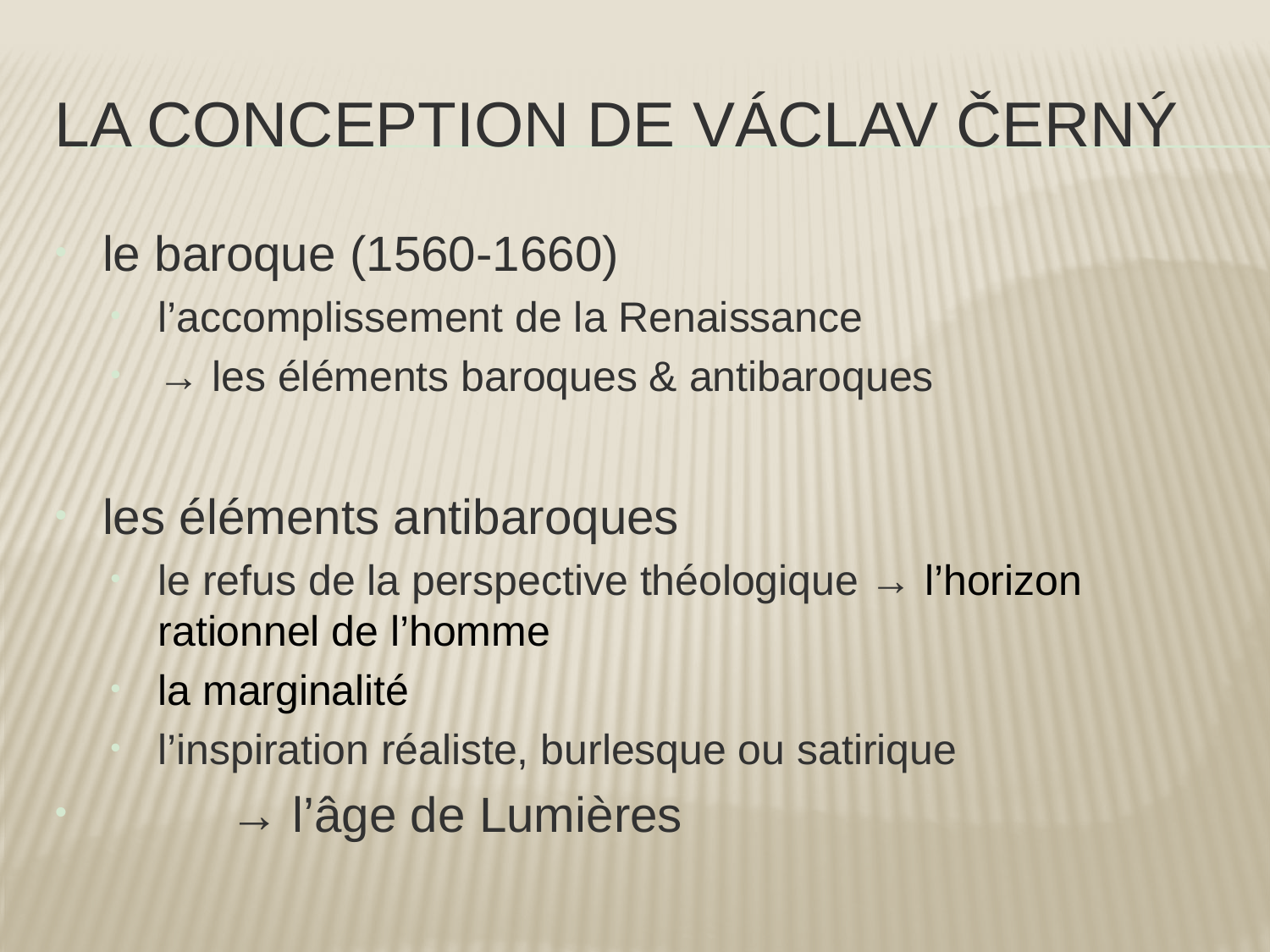

# La conception de václav černý
le baroque (1560-1660)
l’accomplissement de la Renaissance
→ les éléments baroques & antibaroques

les éléments antibaroques
le refus de la perspective théologique → l’horizon rationnel de l’homme
la marginalité
l’inspiration réaliste, burlesque ou satirique
	→ l’âge de Lumières